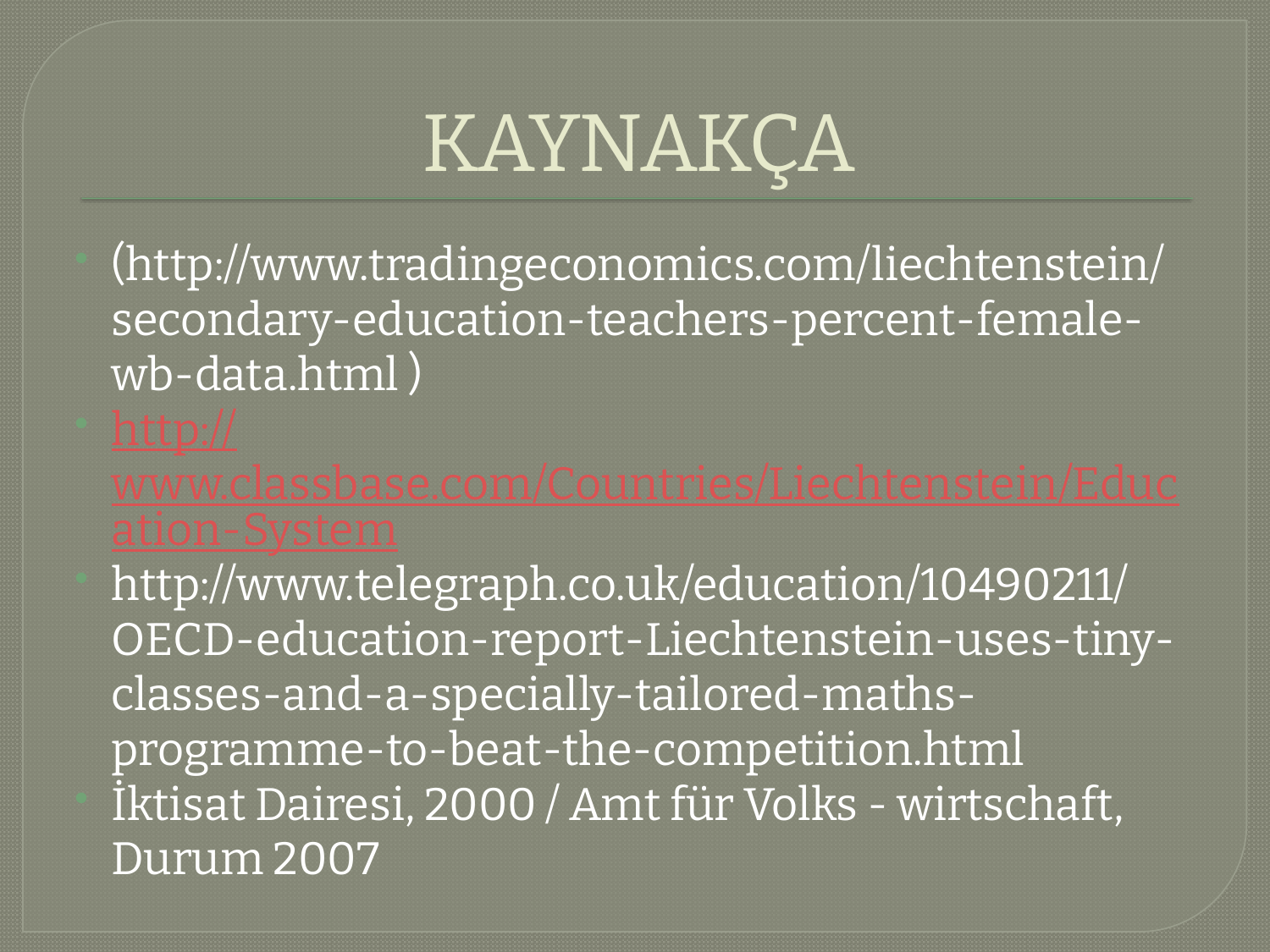

# KAYNAKÇA
(http://www.tradingeconomics.com/liechtenstein/secondary-education-teachers-percent-female-wb-data.html )
http://www.classbase.com/Countries/Liechtenstein/Education-System
http://www.telegraph.co.uk/education/10490211/OECD-education-report-Liechtenstein-uses-tiny-classes-and-a-specially-tailored-maths-programme-to-beat-the-competition.html
İktisat Dairesi, 2000 / Amt für Volks - wirtschaft, Durum 2007